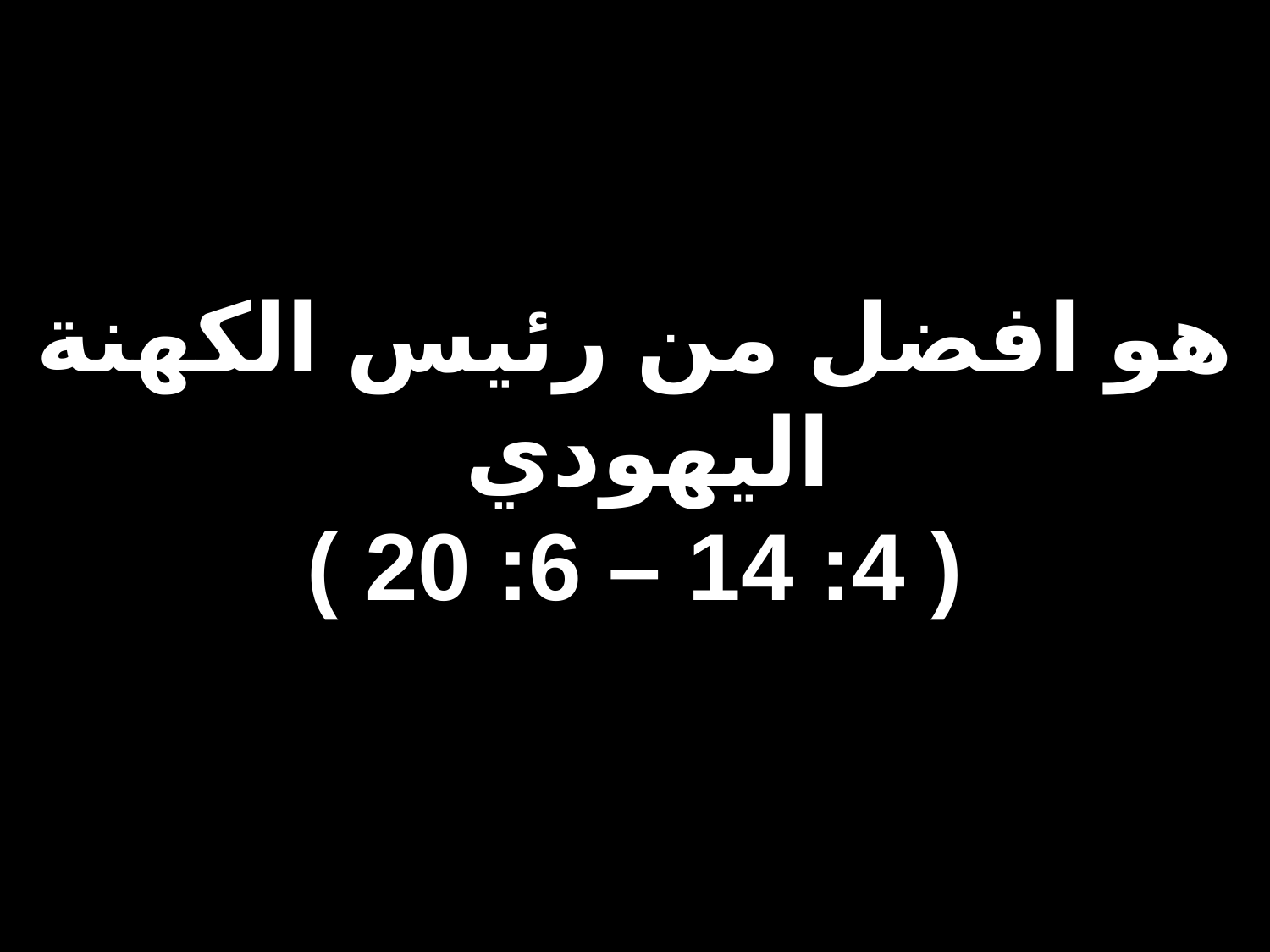

# هو افضل من رئيس الكهنة اليهودي ( 4: 14 – 6: 20 )